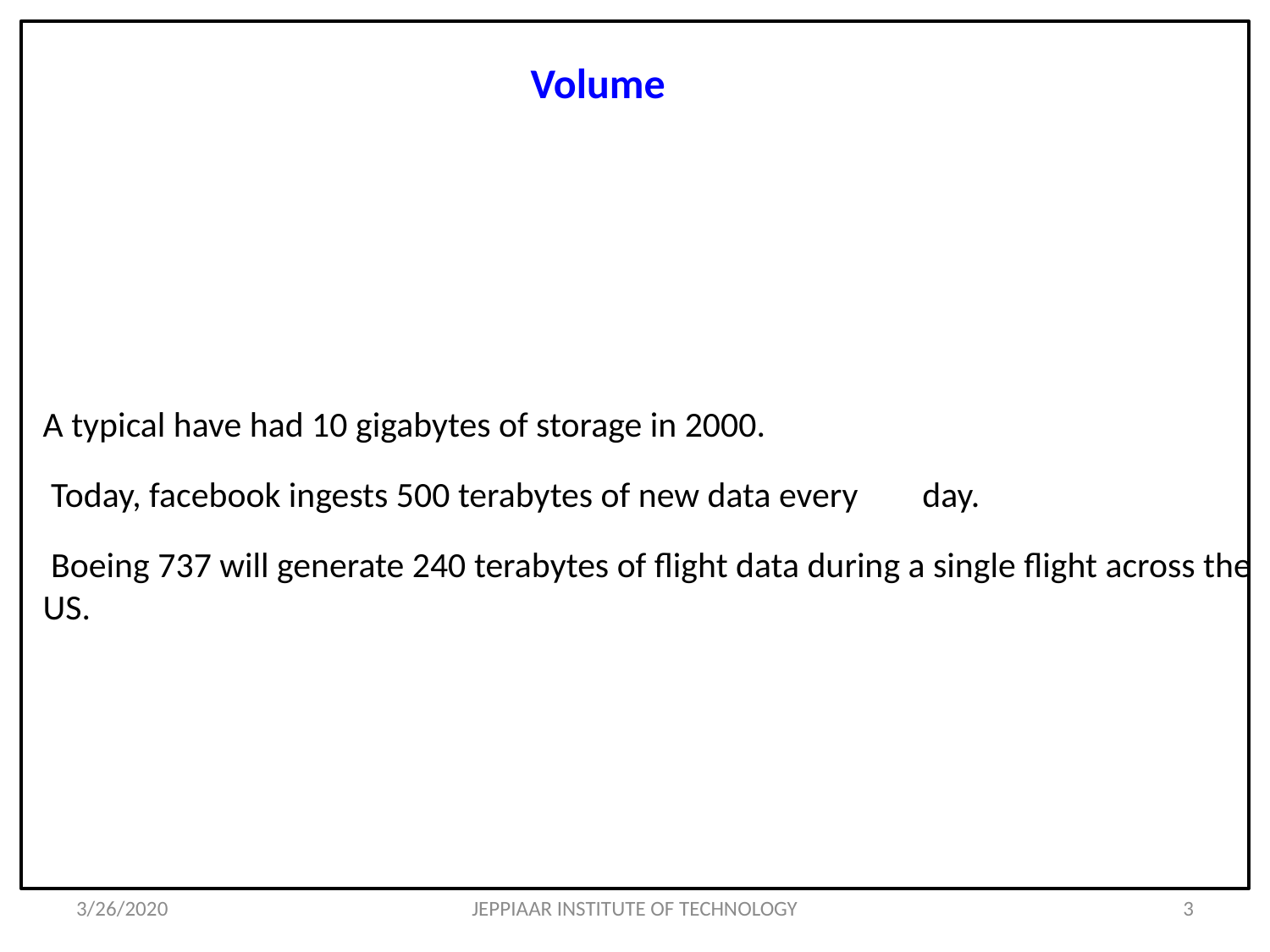

# Volume

A typical have had 10 gigabytes of storage in 2000.
 Today, facebook ingests 500 terabytes of new data every        day.
 Boeing 737 will generate 240 terabytes of flight data during a single flight across the US.

3/26/2020
JEPPIAAR INSTITUTE OF TECHNOLOGY
3